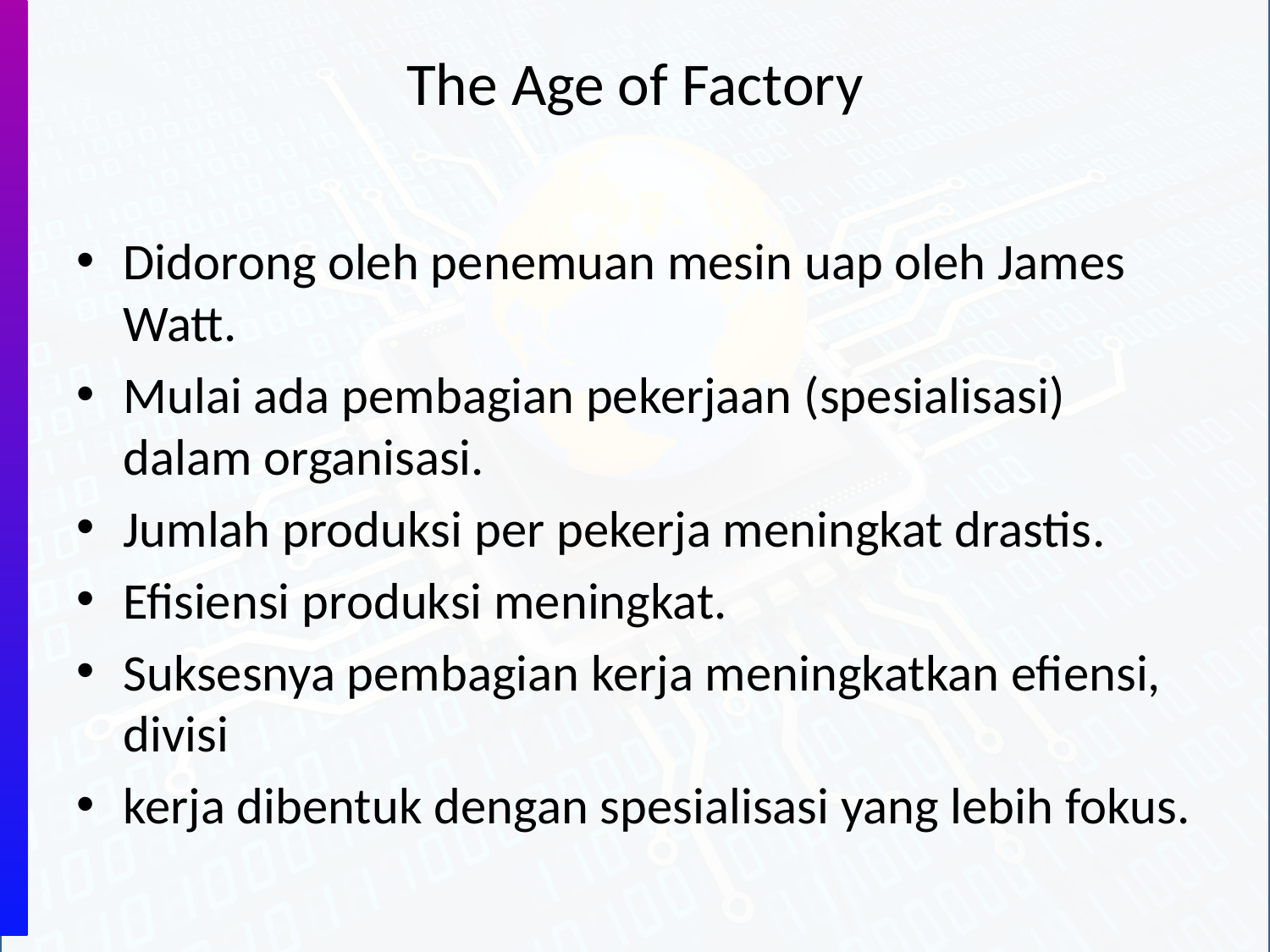

# The Age of Factory
Didorong oleh penemuan mesin uap oleh James Watt.
Mulai ada pembagian pekerjaan (spesialisasi) dalam organisasi.
Jumlah produksi per pekerja meningkat drastis.
Efisiensi produksi meningkat.
Suksesnya pembagian kerja meningkatkan efiensi, divisi
kerja dibentuk dengan spesialisasi yang lebih fokus.